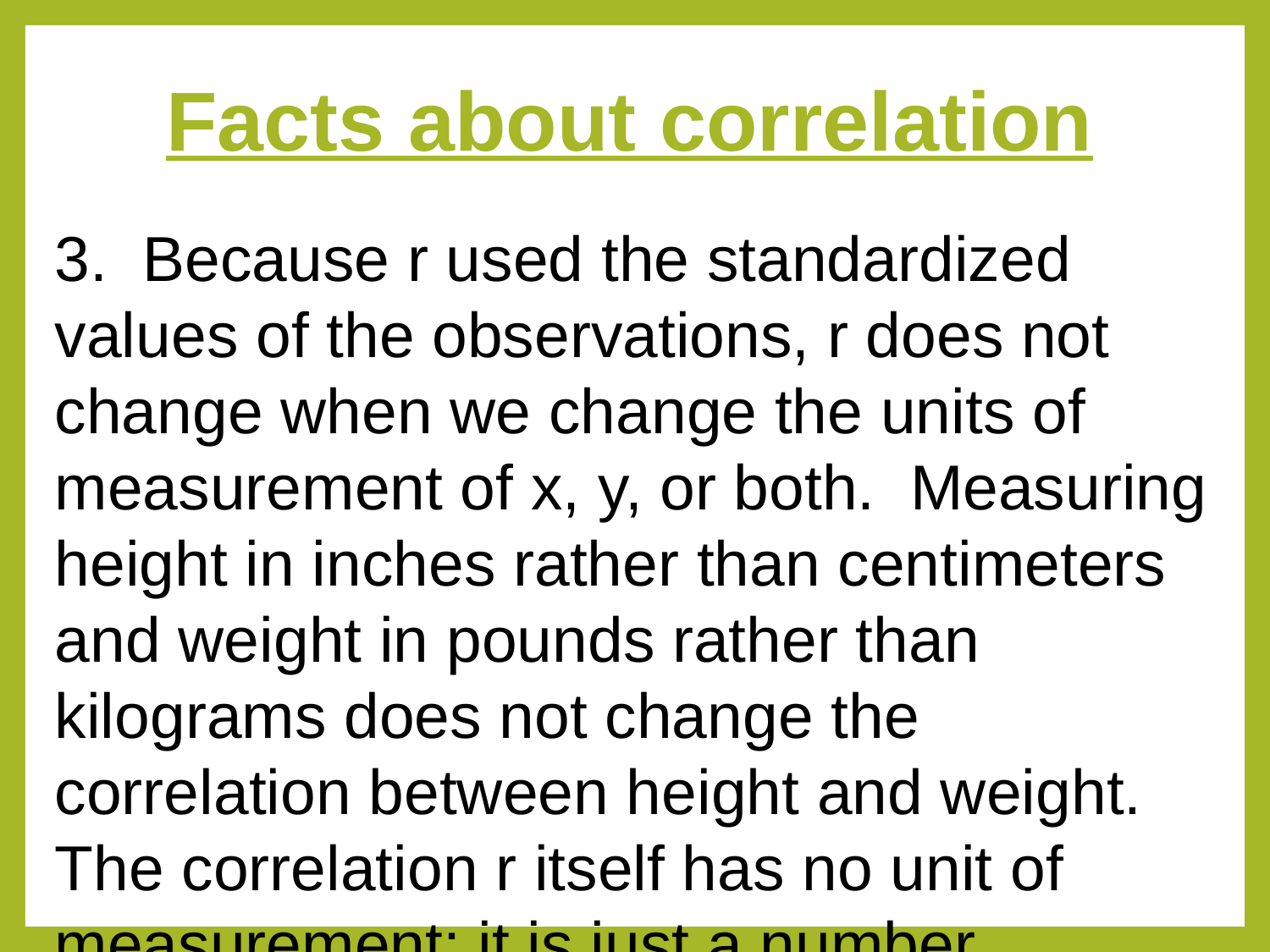

# Facts about correlation
3.  Because r used the standardized values of the observations, r does not change when we change the units of measurement of x, y, or both.  Measuring height in inches rather than centimeters and weight in pounds rather than kilograms does not change the correlation between height and weight.  The correlation r itself has no unit of measurement; it is just a number.